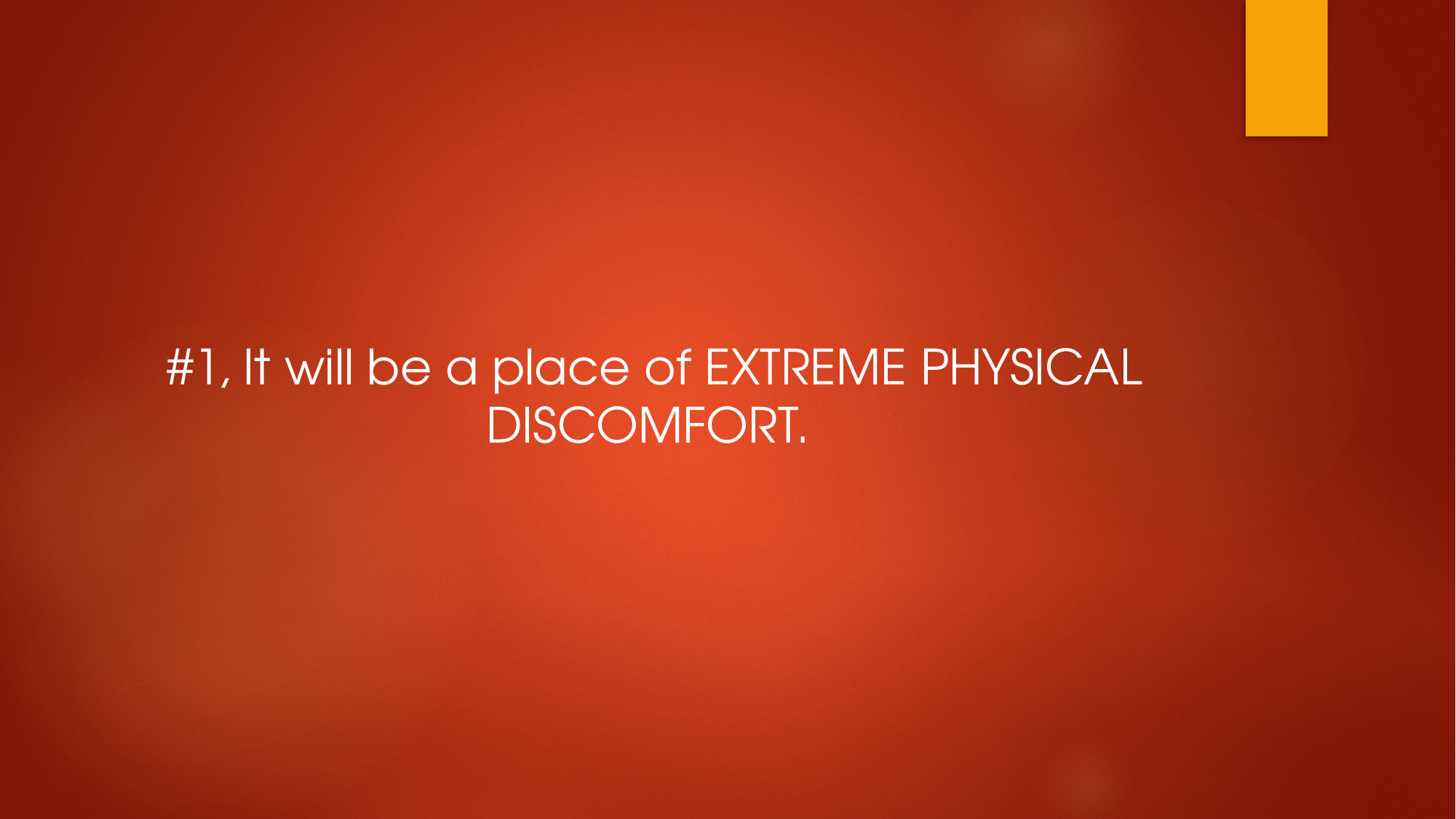

#1, It will be a place of EXTREME PHYSICAL DISCOMFORT.